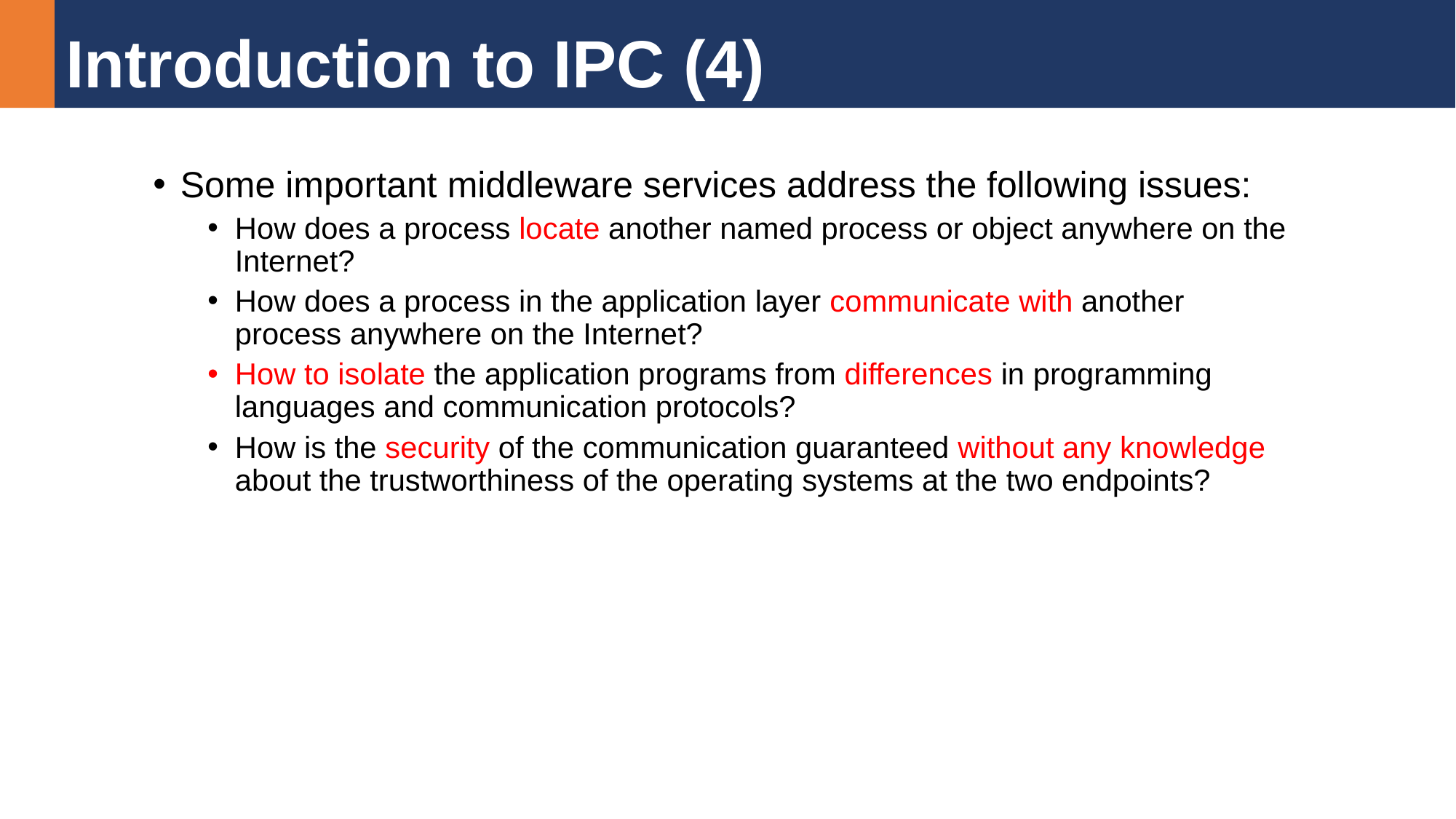

# Introduction to IPC (4)
Some important middleware services address the following issues:
How does a process locate another named process or object anywhere on the Internet?
How does a process in the application layer communicate with another process anywhere on the Internet?
How to isolate the application programs from differences in programming languages and communication protocols?
How is the security of the communication guaranteed without any knowledge about the trustworthiness of the operating systems at the two endpoints?